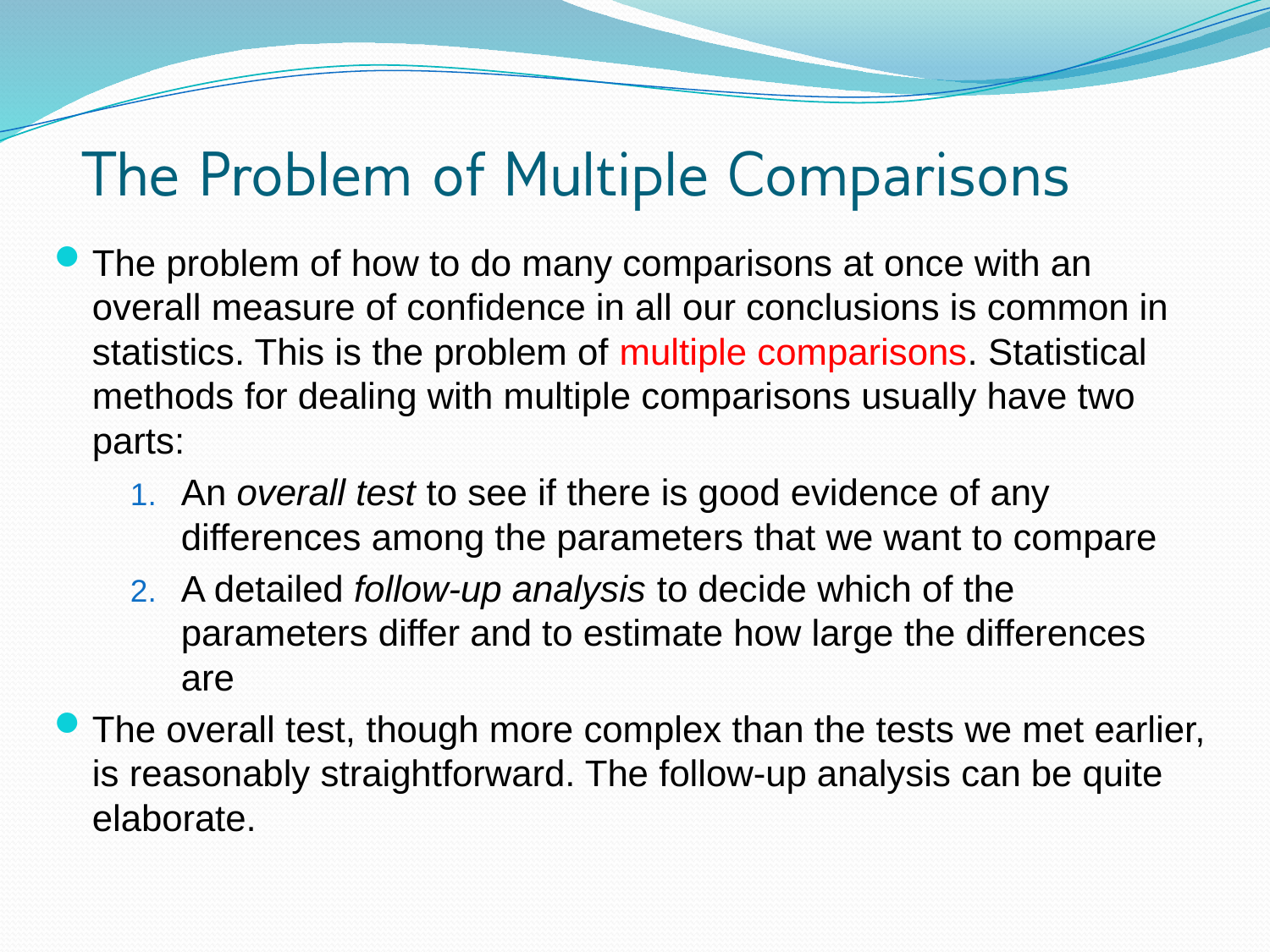

# The Problem of Multiple Comparisons
The problem of how to do many comparisons at once with an overall measure of confidence in all our conclusions is common in statistics. This is the problem of multiple comparisons. Statistical methods for dealing with multiple comparisons usually have two parts:
An overall test to see if there is good evidence of any differences among the parameters that we want to compare
A detailed follow-up analysis to decide which of the parameters differ and to estimate how large the differences are
The overall test, though more complex than the tests we met earlier, is reasonably straightforward. The follow-up analysis can be quite elaborate.